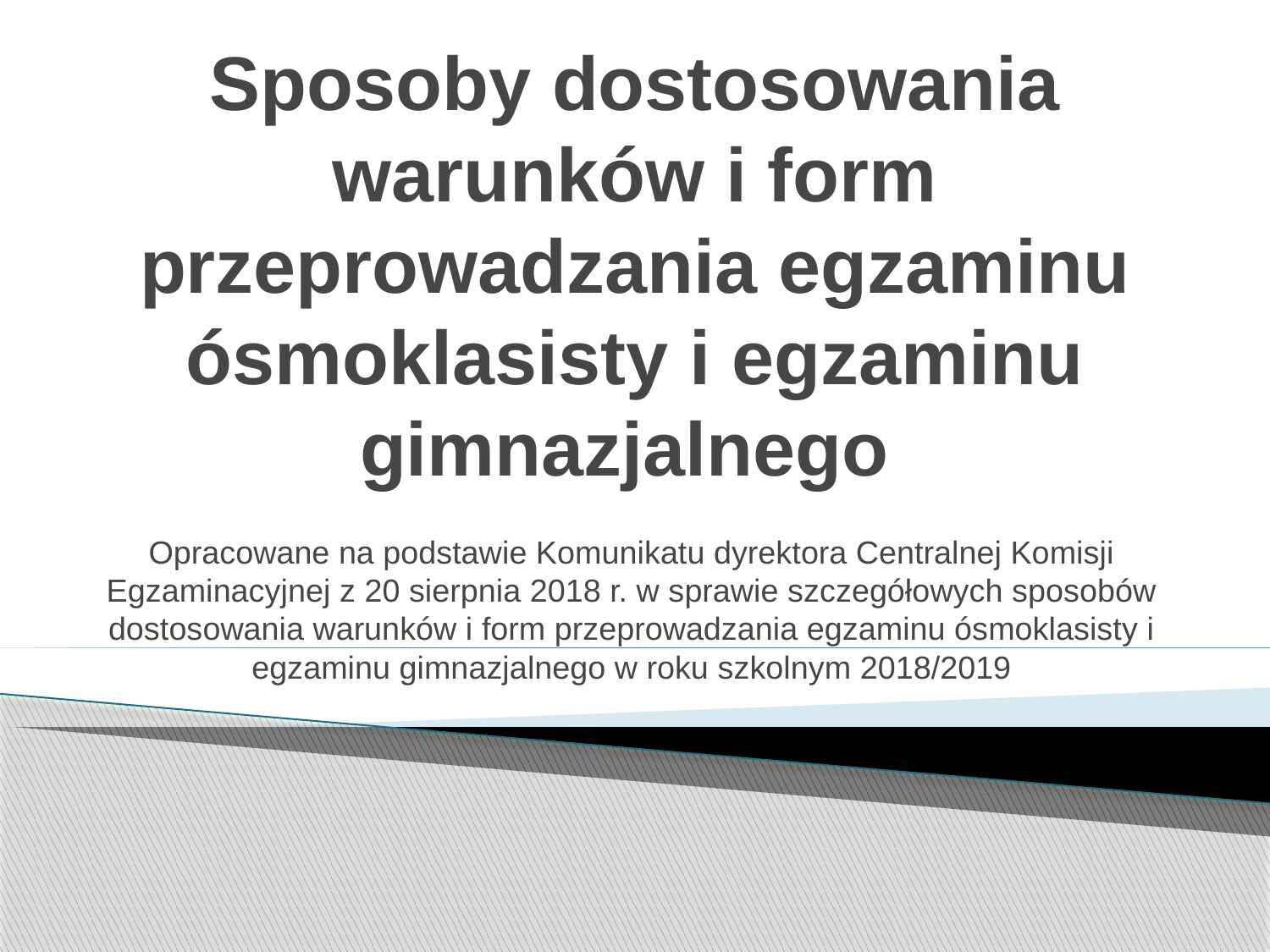

# Sposoby dostosowania warunków i form przeprowadzania egzaminu ósmoklasisty i egzaminu gimnazjalnego
Opracowane na podstawie Komunikatu dyrektora Centralnej Komisji Egzaminacyjnej z 20 sierpnia 2018 r. w sprawie szczegółowych sposobów dostosowania warunków i form przeprowadzania egzaminu ósmoklasisty i egzaminu gimnazjalnego w roku szkolnym 2018/2019